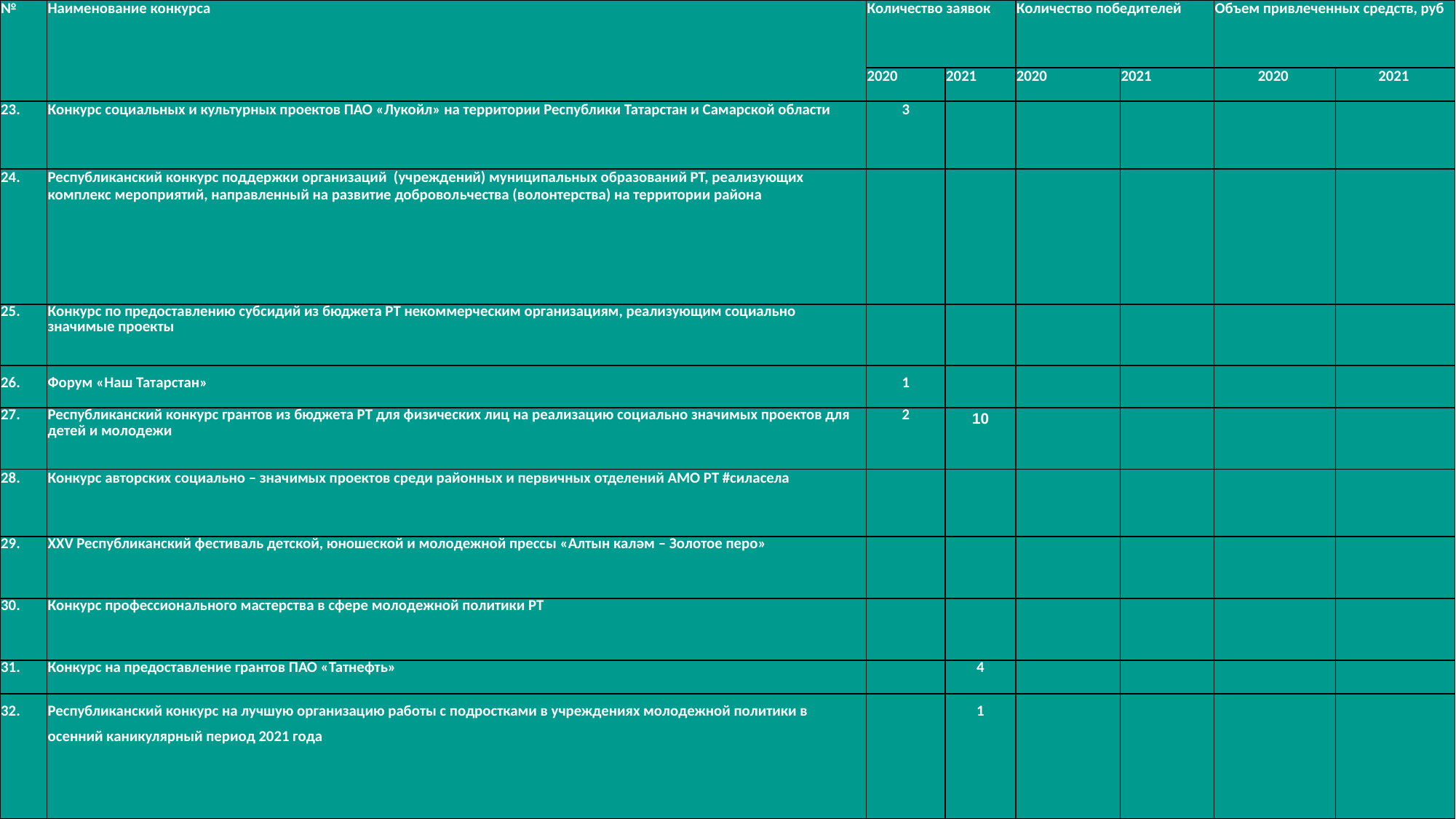

| № | Наименование конкурса | Количество заявок |  | Количество победителей |  | Объем привлеченных средств, руб |  |
| --- | --- | --- | --- | --- | --- | --- | --- |
|  |  | 2020 | 2021 | 2020 | 2021 | 2020 | 2021 |
| 23. | Конкурс социальных и культурных проектов ПАО «Лукойл» на территории Республики Татарстан и Самарской области | 3 |  |  |  |  |  |
| 24. | Республиканский конкурс поддержки организаций (учреждений) муниципальных образований РТ, реализующих комплекс мероприятий, направленный на развитие добровольчества (волонтерства) на территории района |  |  |  |  |  |  |
| 25. | Конкурс по предоставлению субсидий из бюджета РТ некоммерческим организациям, реализующим социально значимые проекты |  |  |  |  |  |  |
| 26. | Форум «Наш Татарстан» | 1 |  |  |  |  |  |
| 27. | Республиканский конкурс грантов из бюджета РТ для физических лиц на реализацию социально значимых проектов для детей и молодежи | 2 | 10 |  |  |  |  |
| 28. | Конкурс авторских социально – значимых проектов среди районных и первичных отделений АМО РТ #силасела |  |  |  |  |  |  |
| 29. | XXV Республиканский фестиваль детской, юношеской и молодежной прессы «Алтын каләм – Золотое перо» |  |  |  |  |  |  |
| 30. | Конкурс профессионального мастерства в сфере молодежной политики РТ |  |  |  |  |  |  |
| 31. | Конкурс на предоставление грантов ПАО «Татнефть» |  | 4 |  |  |  |  |
| 32. | Республиканский конкурс на лучшую организацию работы с подростками в учреждениях молодежной политики в осенний каникулярный период 2021 года |  | 1 |  |  |  |  |